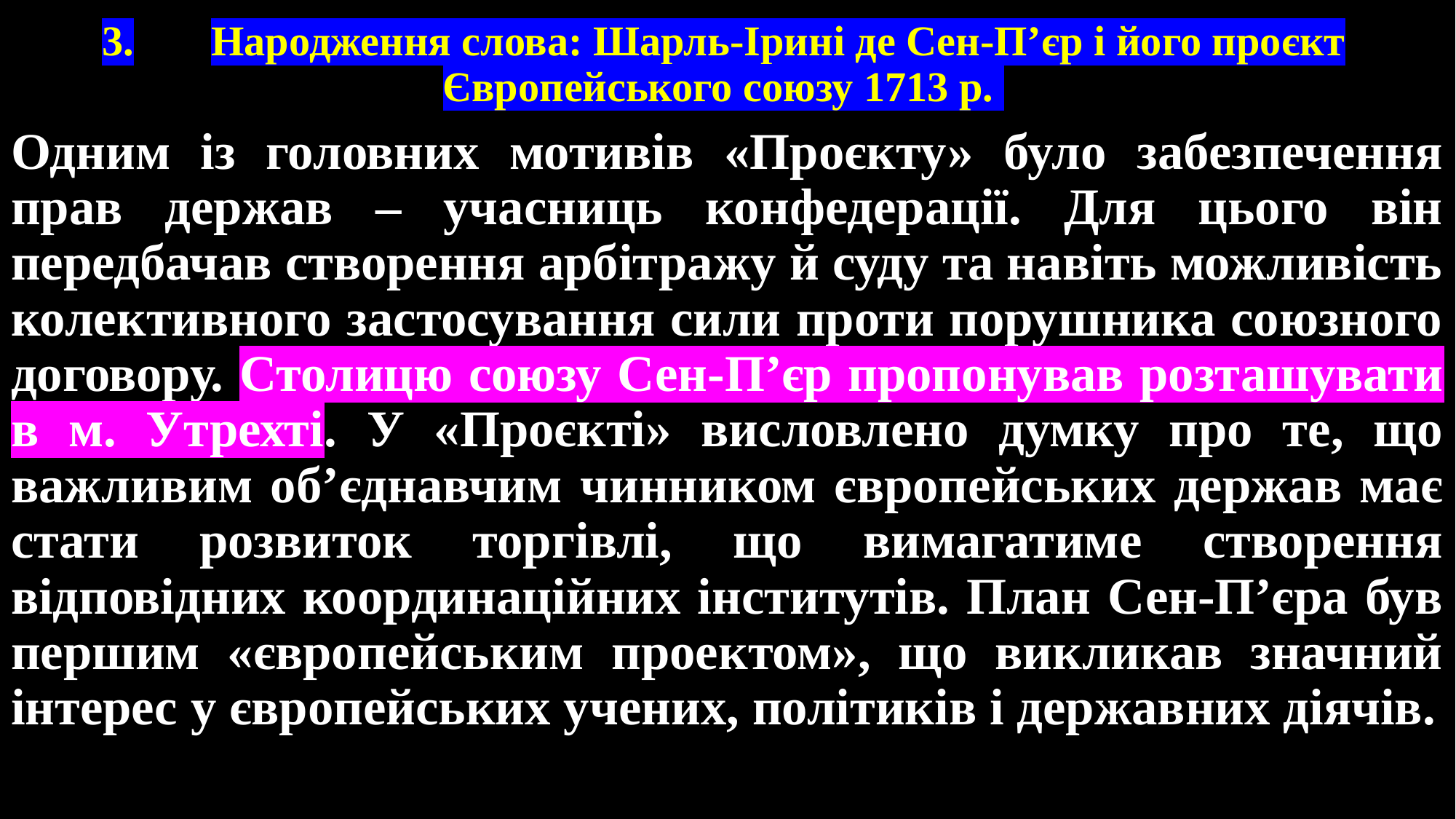

# 3.	Народження слова: Шарль-Ірині де Сен-П’єр і його проєкт Європейського союзу 1713 р.
Одним із головних мотивів «Проєкту» було забезпечення прав держав – учасниць конфедерації. Для цього він передбачав створення арбітражу й суду та навіть можливість колективного застосування сили проти порушника союзного договору. Столицю союзу Сен-П’єр пропонував розташувати в м. Утрехті. У «Проєкті» висловлено думку про те, що важливим об’єднавчим чинником європейських держав має стати розвиток торгівлі, що вимагатиме створення відповідних координаційних інститутів. План Сен-П’єра був першим «європейським проектом», що викликав значний інтерес у європейських учених, політиків і державних діячів.